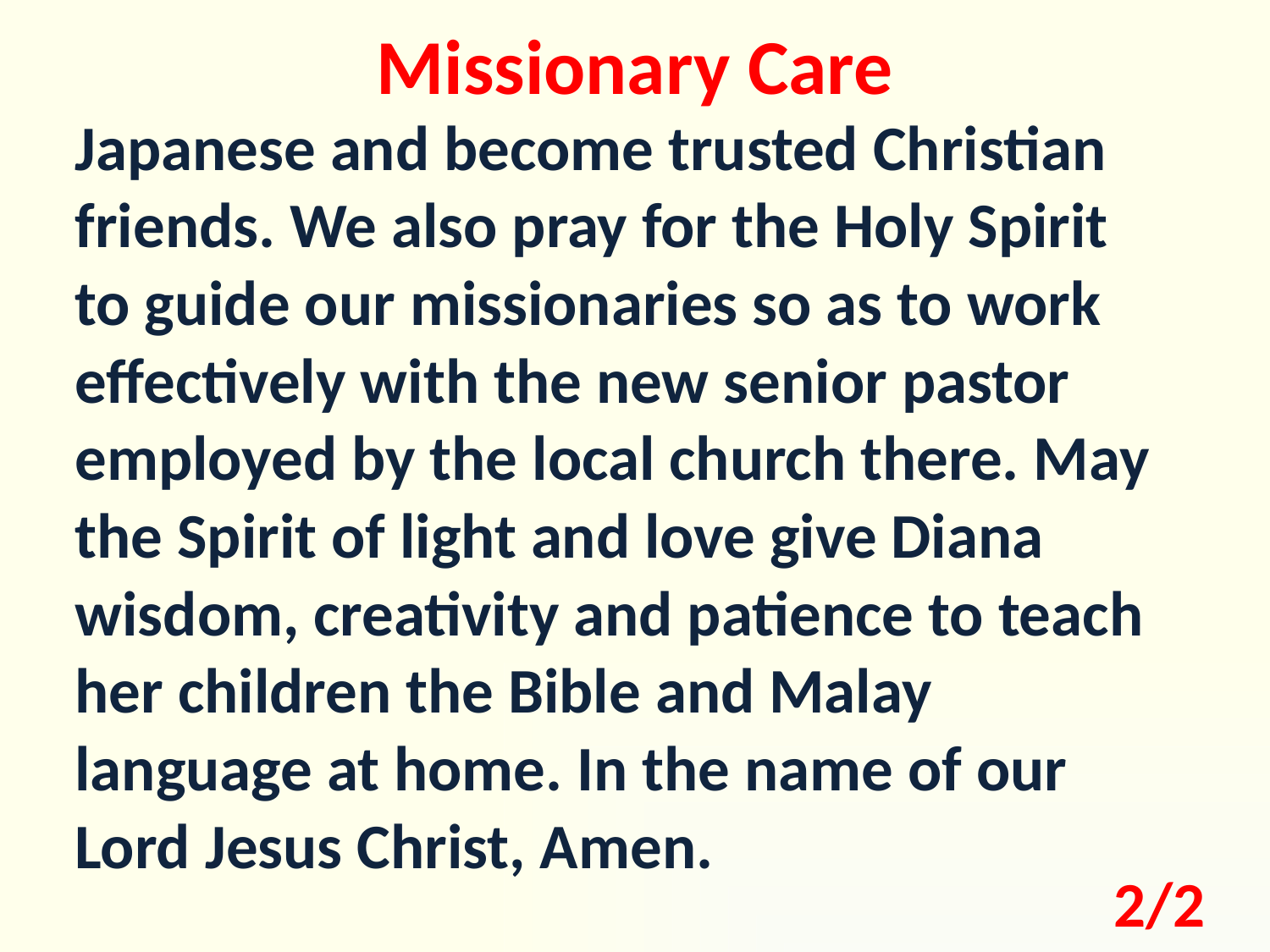

Missionary Care
Japanese and become trusted Christian friends. We also pray for the Holy Spirit to guide our missionaries so as to work effectively with the new senior pastor employed by the local church there. May the Spirit of light and love give Diana wisdom, creativity and patience to teach her children the Bible and Malay language at home. In the name of our Lord Jesus Christ, Amen.
2/2